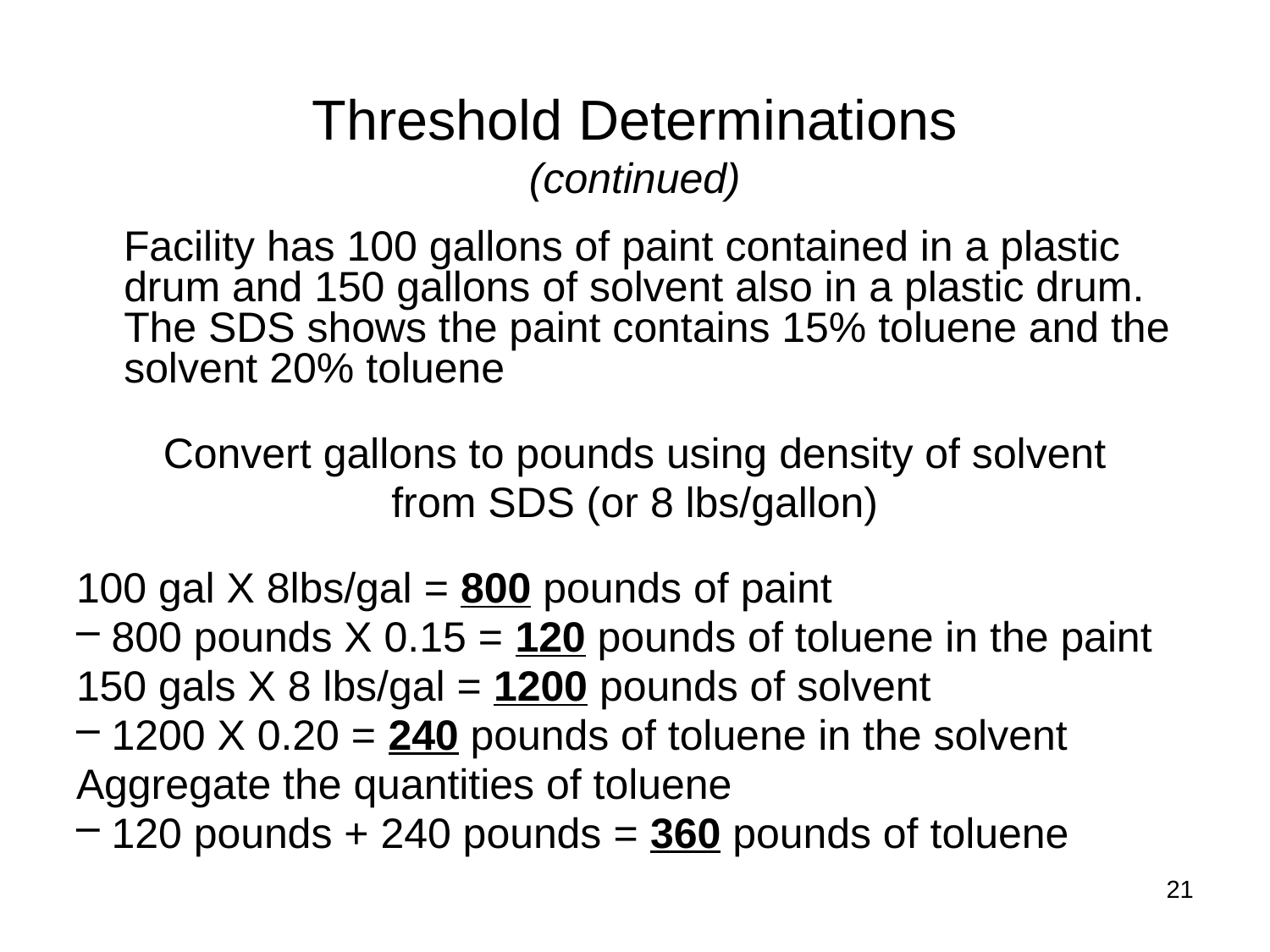

# Threshold Determinations (continued)
Facility has 100 gallons of paint contained in a plastic drum and 150 gallons of solvent also in a plastic drum.  The SDS shows the paint contains 15% toluene and the solvent 20% toluene

Convert gallons to pounds using density of solvent
from SDS (or 8 lbs/gallon)

100 gal X 8lbs/gal = 800 pounds of paint
 800 pounds X 0.15 = 120 pounds of toluene in the paint
150 gals X 8 lbs/gal = 1200 pounds of solvent
 1200 X 0.20 = 240 pounds of toluene in the solvent
Aggregate the quantities of toluene
 120 pounds + 240 pounds = 360 pounds of toluene

21